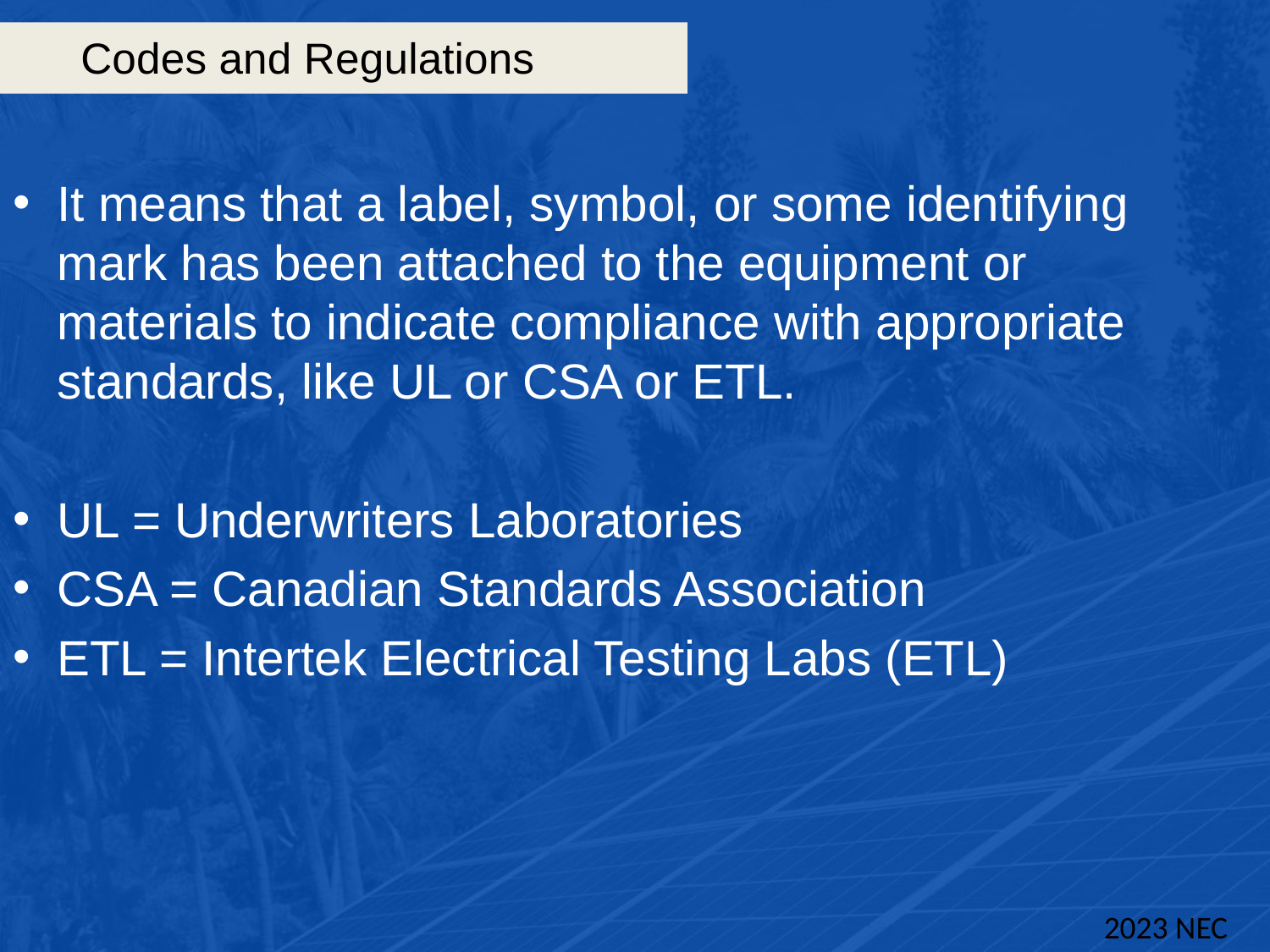

# Codes and Regulations
It means that a label, symbol, or some identifying mark has been attached to the equipment or materials to indicate compliance with appropriate standards, like UL or CSA or ETL.

UL = Underwriters Laboratories
CSA = Canadian Standards Association
ETL = Intertek Electrical Testing Labs (ETL)

2023 NEC